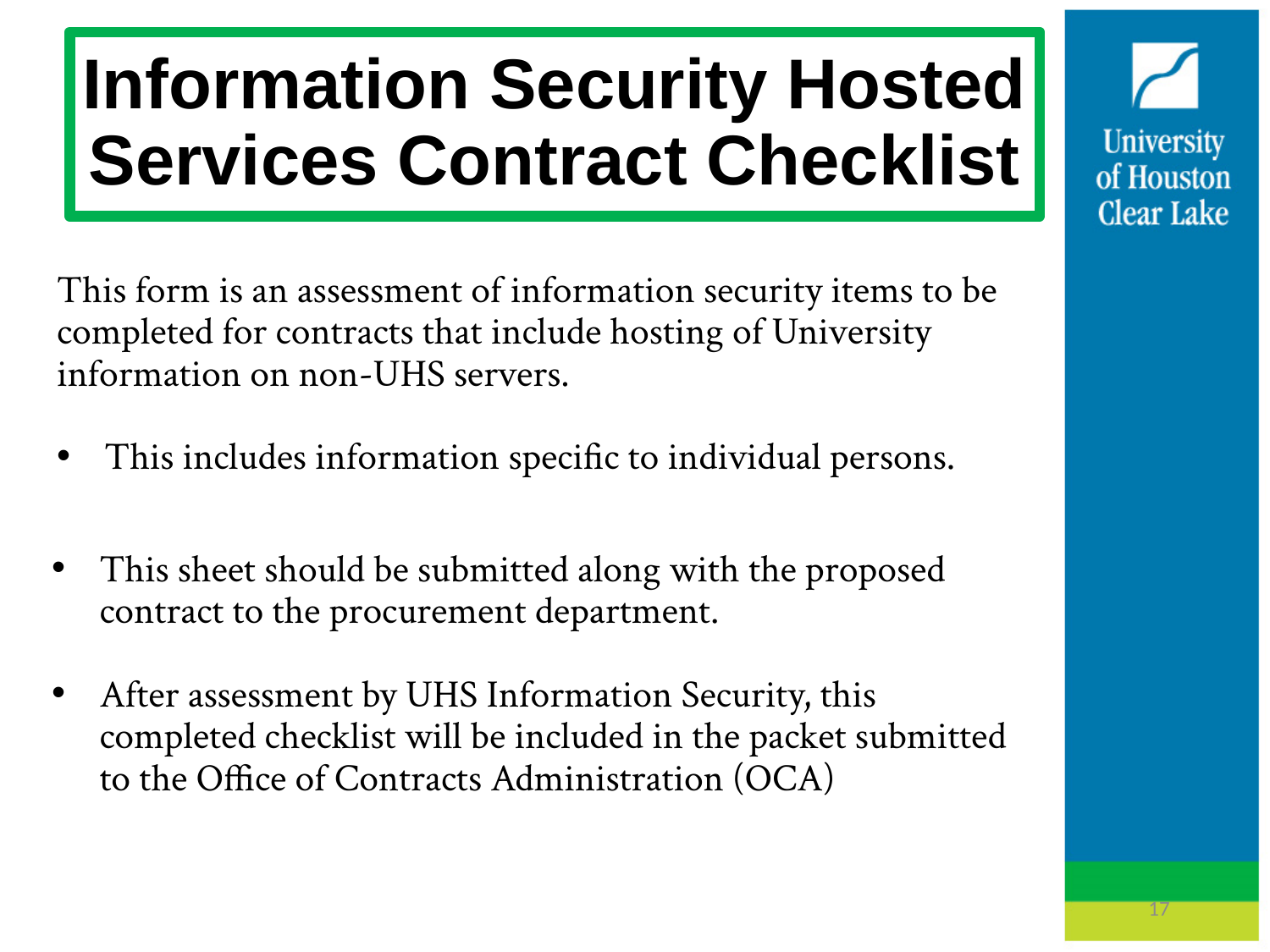

# Information Security Hosted Services Contract Checklist
This form is an assessment of information security items to be completed for contracts that include hosting of University information on non-UHS servers.

This includes information specific to individual persons.

This sheet should be submitted along with the proposed contract to the procurement department.

After assessment by UHS Information Security, this completed checklist will be included in the packet submitted to the Office of Contracts Administration (OCA)
17